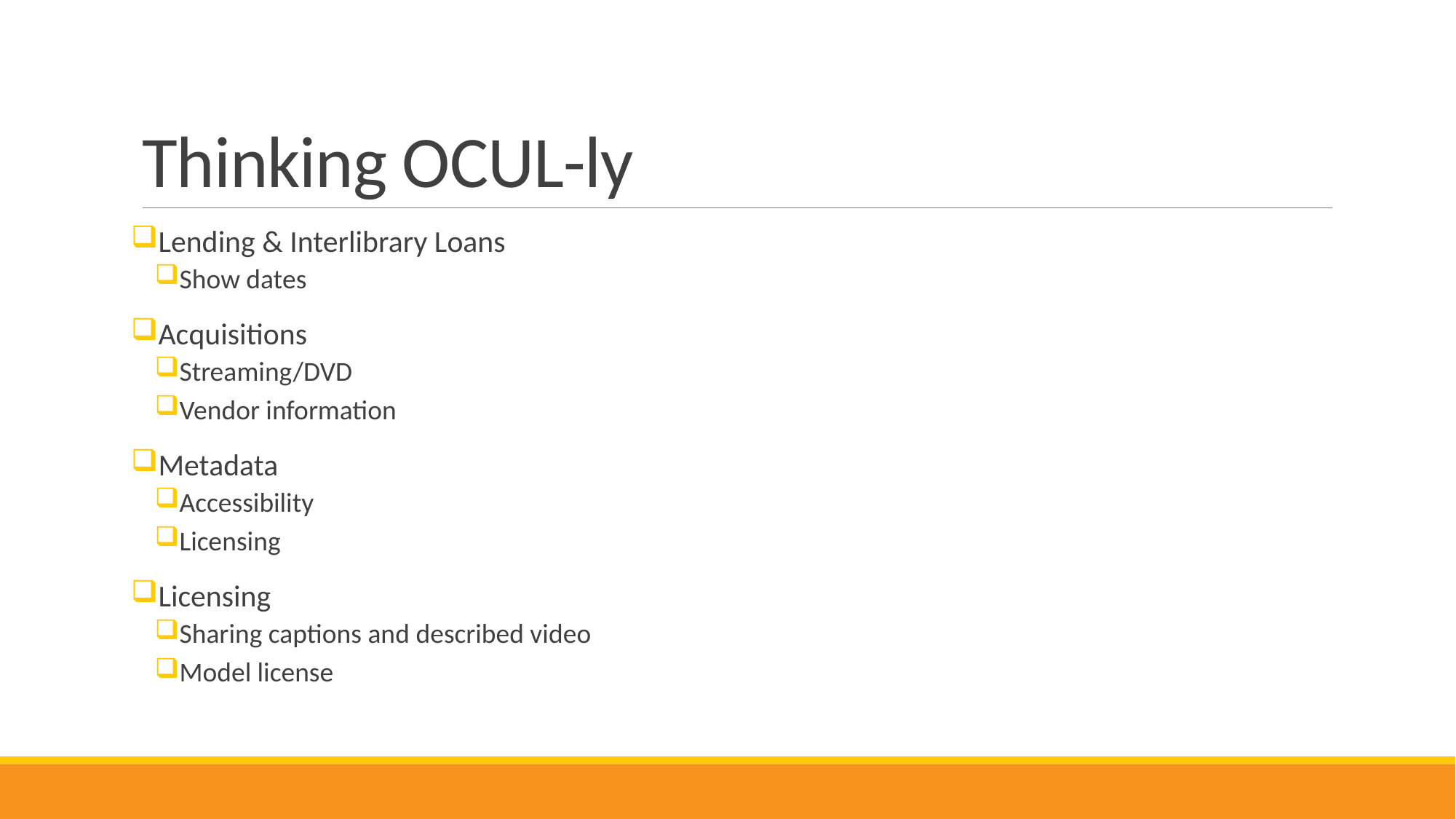

# Thinking OCUL-ly
Lending & Interlibrary Loans
Show dates
Acquisitions
Streaming/DVD
Vendor information
Metadata
Accessibility
Licensing
Licensing
Sharing captions and described video
Model license